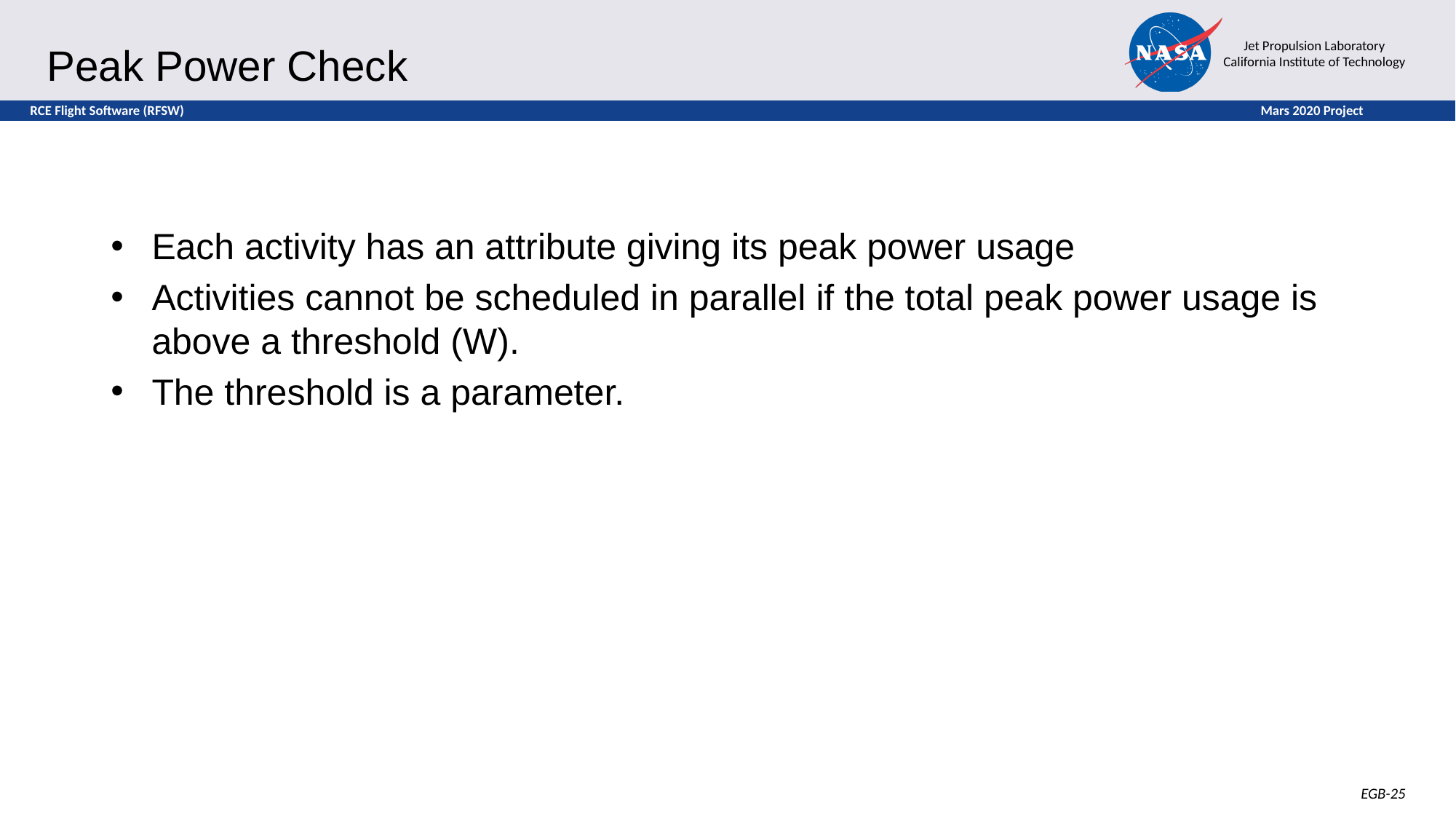

# Peak Power Check
Each activity has an attribute giving its peak power usage
Activities cannot be scheduled in parallel if the total peak power usage is above a threshold (W).
The threshold is a parameter.